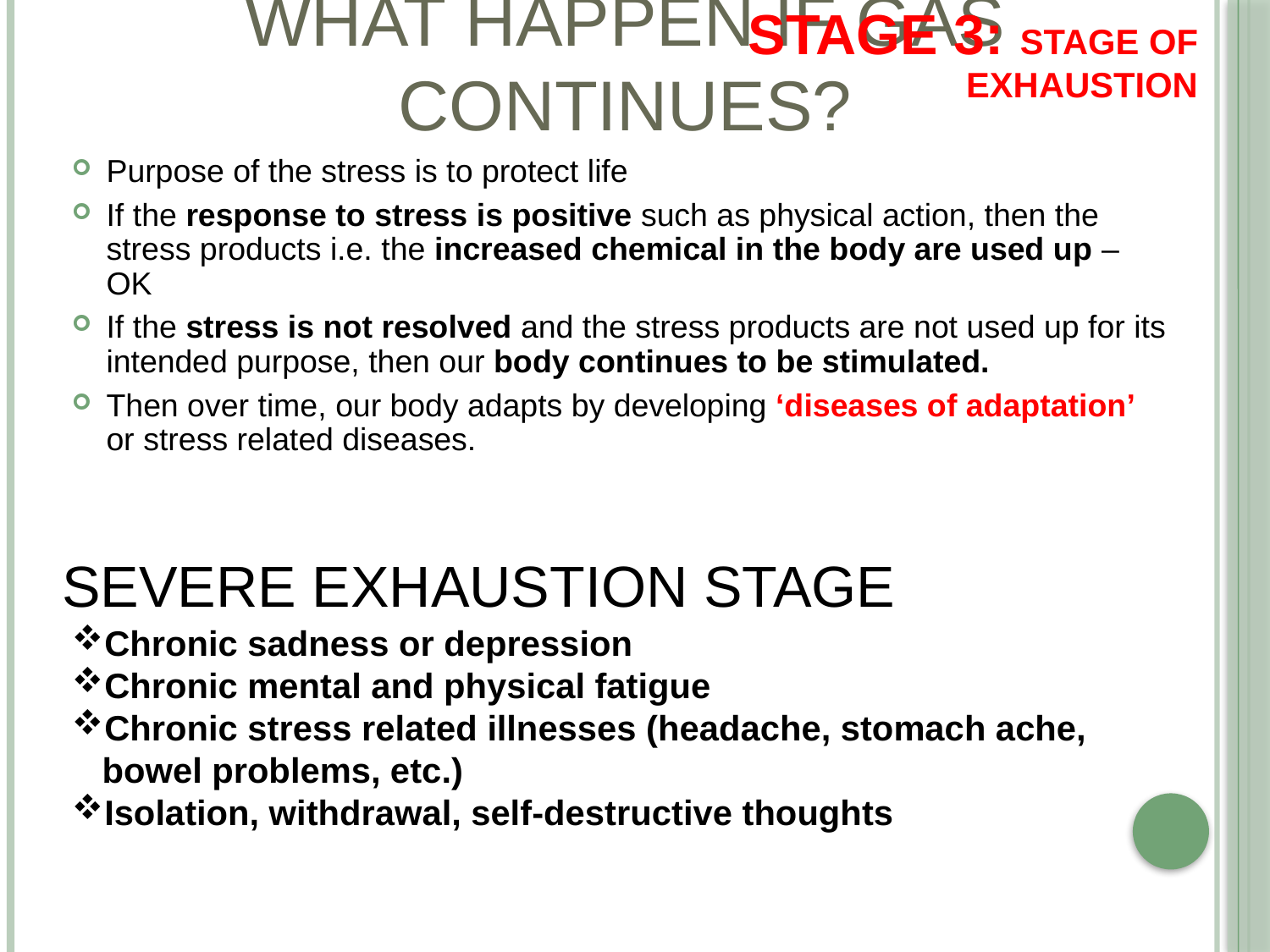

STAGE 3: STAGE OF EXHAUSTION
# WHAT HAPPEN IF GAS CONTINUES?
Purpose of the stress is to protect life
If the response to stress is positive such as physical action, then the stress products i.e. the increased chemical in the body are used up – OK
If the stress is not resolved and the stress products are not used up for its intended purpose, then our body continues to be stimulated.
Then over time, our body adapts by developing ‘diseases of adaptation’ or stress related diseases.
Severe Exhaustion Stage
Chronic sadness or depression
Chronic mental and physical fatigue
Chronic stress related illnesses (headache, stomach ache, bowel problems, etc.)
Isolation, withdrawal, self-destructive thoughts